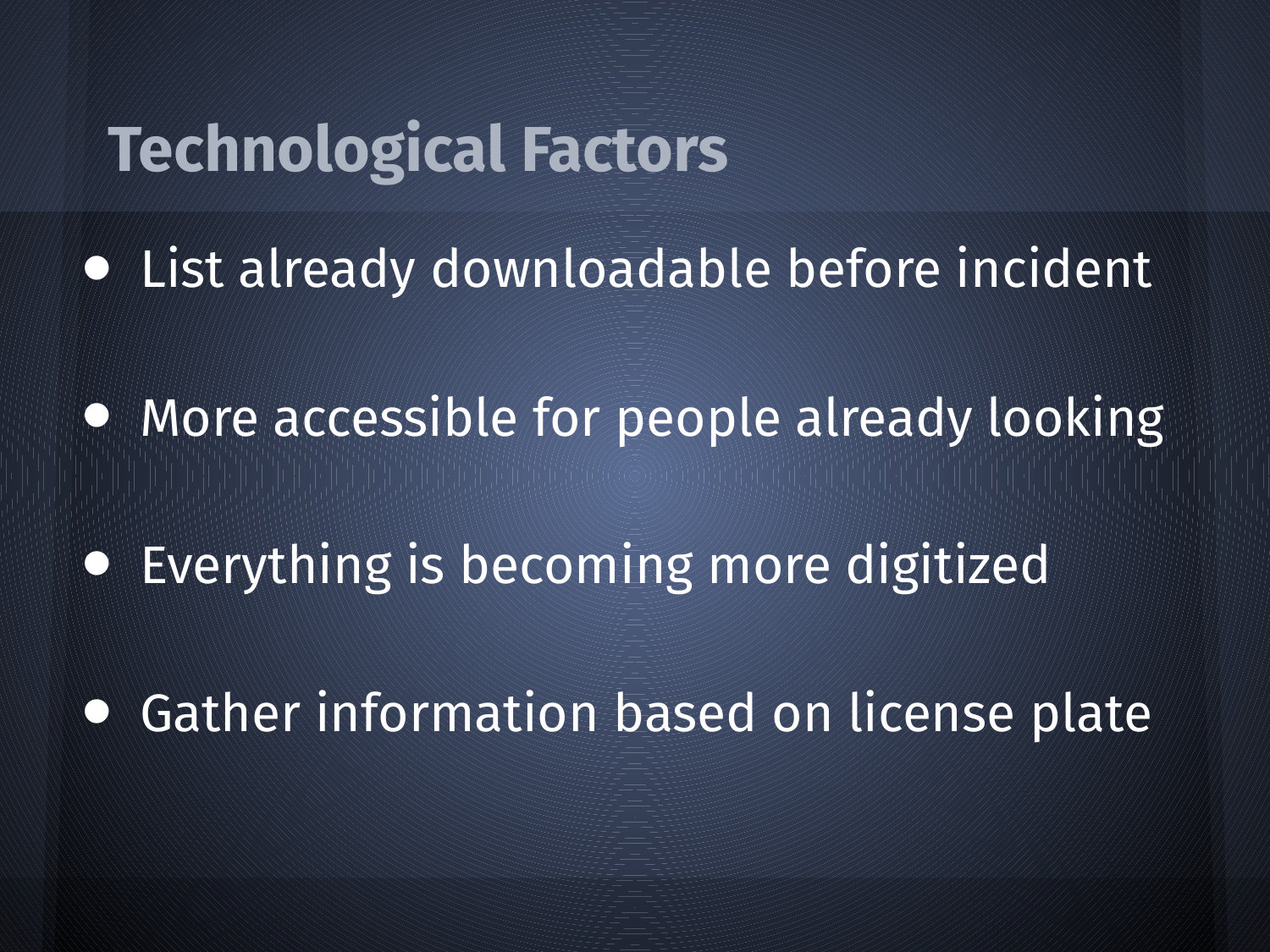

# Technological Factors
List already downloadable before incident

More accessible for people already looking

Everything is becoming more digitized

Gather information based on license plate